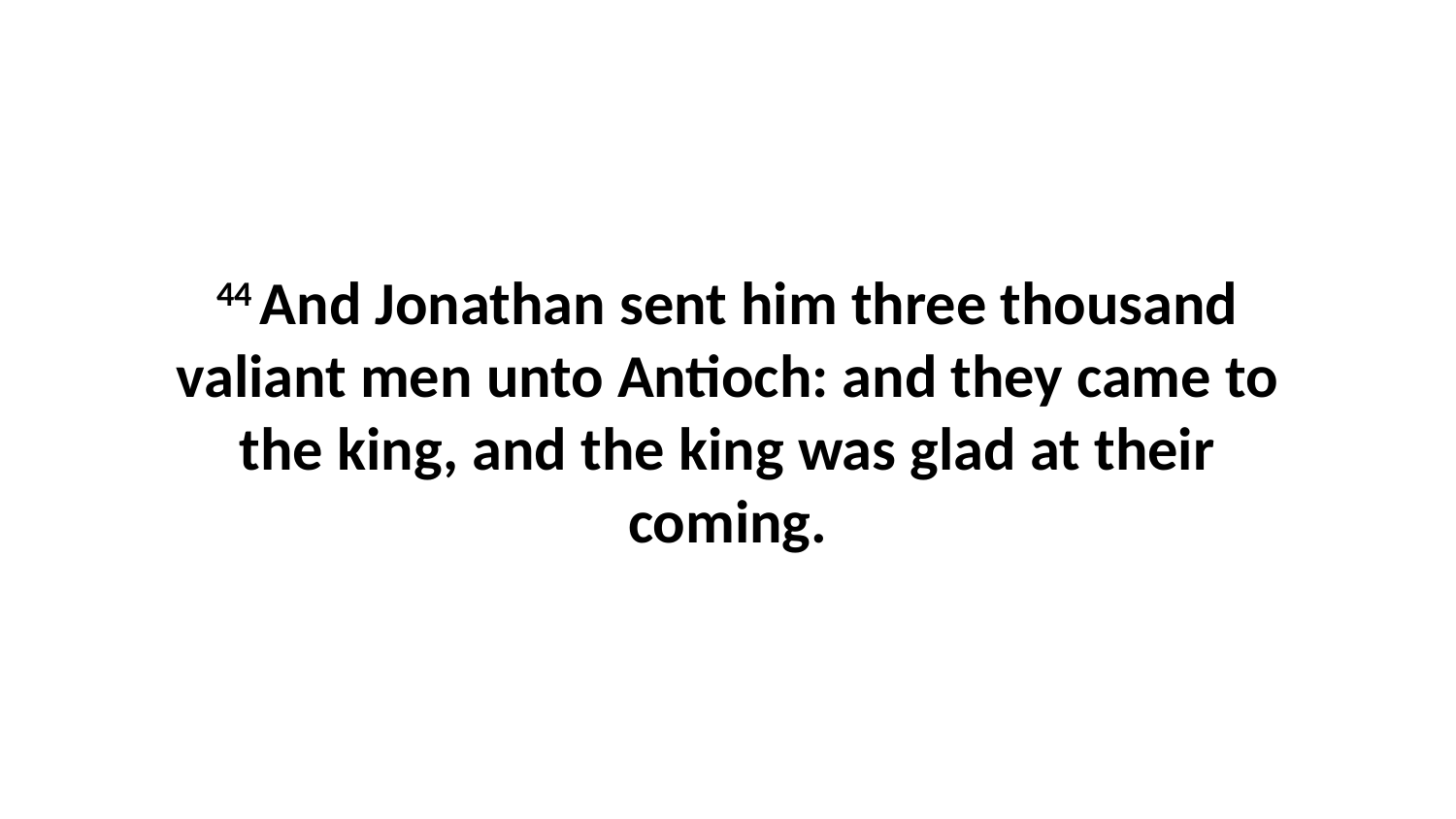

44 And Jonathan sent him three thousand valiant men unto Antioch: and they came to the king, and the king was glad at their coming.